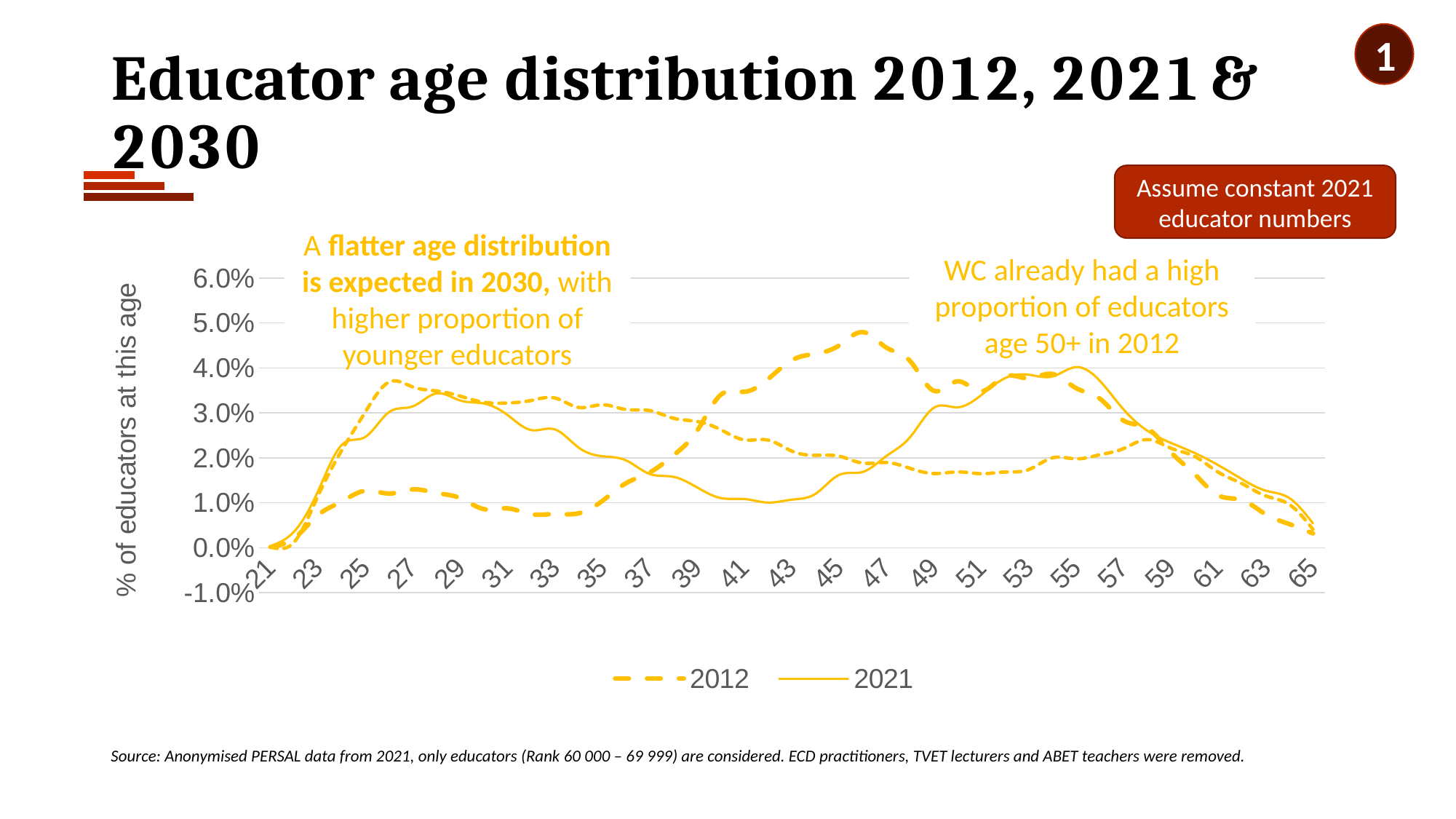

1
# Educator age distribution 2012, 2021 & 2030
Assume constant 2021 educator numbers

### Chart

| Category | 2012 | 2021 | 2030 |
|---|---|---|---|
| 21 | 0.00018860214377770093 | 0.00039144414930798266 | 0.00016776177827484973 |
| 22 | 0.002137490962813944 | 0.0036348385292884105 | 0.0012861736334405145 |
| 23 | 0.007261182535441486 | 0.012526212777855445 | 0.011491681811827205 |
| 24 | 0.010278816835884701 | 0.022843562141758703 | 0.02161330910107647 |
| 25 | 0.012699211014365197 | 0.024660981406402906 | 0.030197120089472947 |
| 26 | 0.01207053720177286 | 0.030169159793093807 | 0.03685167062770865 |
| 27 | 0.012982114230031748 | 0.031455333426534324 | 0.03578917936530127 |
| 28 | 0.012196271964291327 | 0.034335243953585906 | 0.03489444988116874 |
| 29 | 0.011064659101625123 | 0.03276946735635398 | 0.03374807772962393 |
| 30 | 0.00861283123251501 | 0.03209842024325458 | 0.032378023207046 |
| 31 | 0.008769999685663095 | 0.029554033272752692 | 0.03221026142877115 |
| 32 | 0.007481218369848804 | 0.026198797707255698 | 0.03276946735635398 |
| 33 | 0.007512652060478421 | 0.026338599189151404 | 0.03332867328393681 |
| 34 | 0.007669820513626505 | 0.02231231651055501 | 0.03123165105550119 |
| 35 | 0.010404551598403169 | 0.020383056060394242 | 0.03181881727946316 |
| 36 | 0.014365196617734888 | 0.01946036627988257 | 0.03075632601705578 |
| 37 | 0.016754157105585768 | 0.016440654270935273 | 0.030532643646022647 |
| 38 | 0.020557633671769403 | 0.015797567454215015 | 0.02882706556689501 |
| 39 | 0.025995662150693113 | 0.013448902558367119 | 0.028100097861037326 |
| 40 | 0.034011253261245405 | 0.01107227736614008 | 0.026282678596393123 |
| 41 | 0.034702794455096976 | 0.010848594995106948 | 0.02401789458968265 |
| 42 | 0.03750039292113287 | 0.010065706696490984 | 0.023961973996924367 |
| 43 | 0.04171250746550152 | 0.01070879351321124 | 0.021529428211939046 |
| 44 | 0.0431584572344639 | 0.011994967146651754 | 0.020578778135048232 |
| 45 | 0.045013044981611294 | 0.01621697189990214 | 0.020383056060394242 |
| 46 | 0.04796781190079527 | 0.016888019013001538 | 0.01884523975954145 |
| 47 | 0.044510105931537425 | 0.020438976653152523 | 0.01898504124143716 |
| 48 | 0.04152390532172382 | 0.024633021110023766 | 0.017670907311617502 |
| 49 | 0.03492283028950429 | 0.031147770166363765 | 0.016524535160072698 |
| 50 | 0.037028887561688616 | 0.03125961135188033 | 0.016888019013001538 |
| 51 | 0.03482852921761544 | 0.03397176010065707 | 0.016496574863693554 |
| 52 | 0.03812906673372521 | 0.037718439815462045 | 0.016860058716622398 |
| 53 | 0.03768899506491057 | 0.03850132811407801 | 0.017391304347826087 |
| 54 | 0.03866343947442869 | 0.038109883964770025 | 0.0200195722074654 |
| 55 | 0.03552007041146701 | 0.04017894589682651 | 0.019795889836432268 |
| 56 | 0.03319397730487537 | 0.037159233887879214 | 0.020690619320564797 |
| 57 | 0.028321755257284757 | 0.030812246609814065 | 0.02206067384314274 |
| 58 | 0.02662433596328545 | 0.02608695652173913 | 0.024073815182440932 |
| 59 | 0.02128060855625059 | 0.023346847476583252 | 0.022172515028659304 |
| 60 | 0.0164398201992896 | 0.02111002376625192 | 0.020355095764015098 |
| 61 | 0.01166189922358784 | 0.018397875017475186 | 0.016832098420243254 |
| 62 | 0.010624587432810487 | 0.015294282119390466 | 0.014287711449741367 |
| 63 | 0.007481218369848804 | 0.012721934852509437 | 0.011547602404585489 |
| 64 | 0.0052808600257756265 | 0.01107227736614008 | 0.00964630225080386 |
| 65 | 0.003206236444220916 | 0.005424297497553474 | 0.004110163567733818 |
A flatter age distribution is expected in 2030, with higher proportion of younger educators
WC already had a high proportion of educators age 50+ in 2012
Source: Anonymised PERSAL data from 2021, only educators (Rank 60 000 – 69 999) are considered. ECD practitioners, TVET lecturers and ABET teachers were removed.